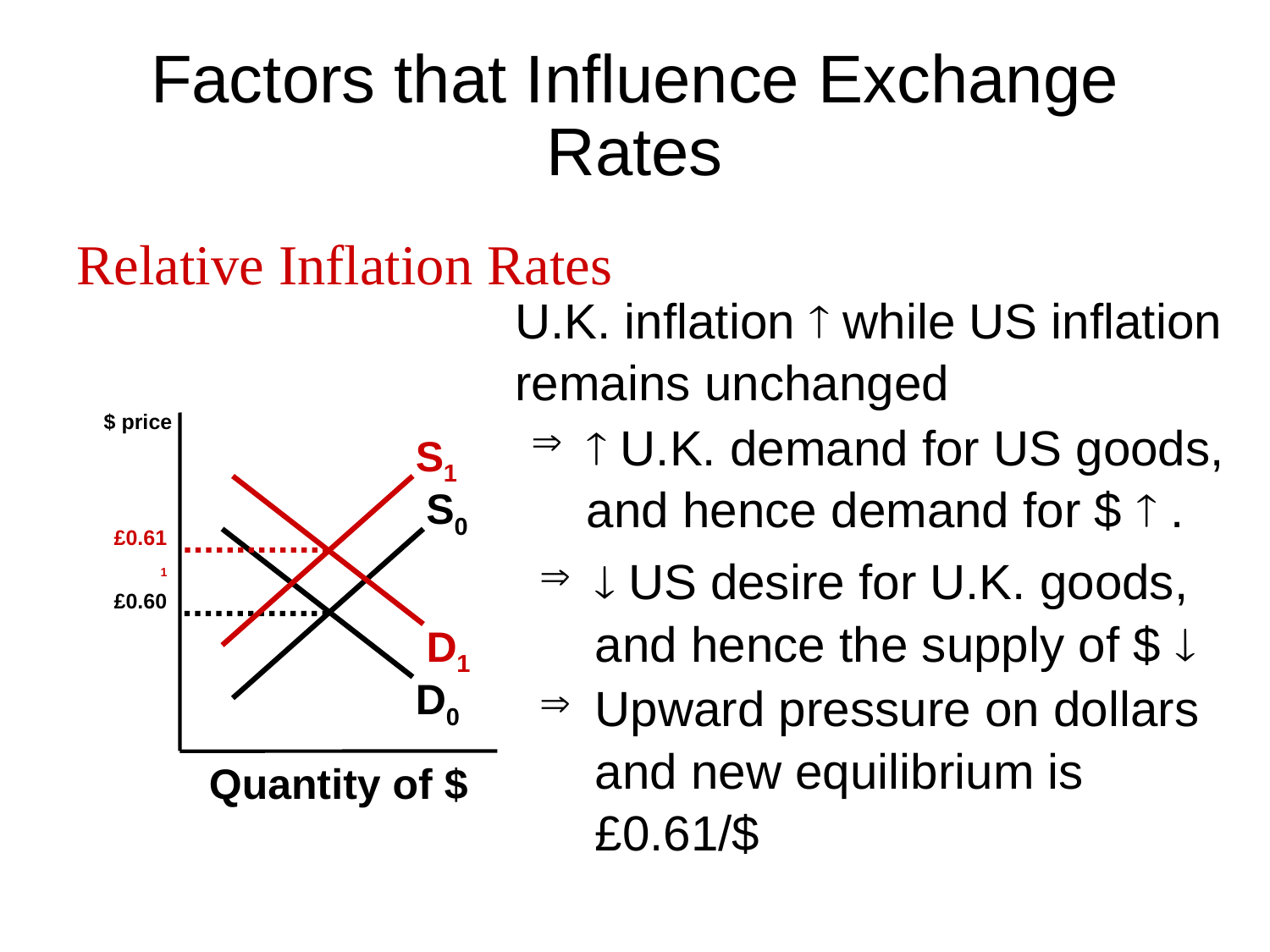

# Factors that Influence Exchange Rates
Relative Inflation Rates
	U.K. inflation ↑ while US inflation remains unchanged
↑ U.K. demand for US goods, and hence demand for $ ↑ .
$ price

S0

£0.60

D0
Quantity of $

S1

D1
£0.611

↓ US desire for U.K. goods, and hence the supply of $ ↓
Upward pressure on dollars and new equilibrium is £0.61/$